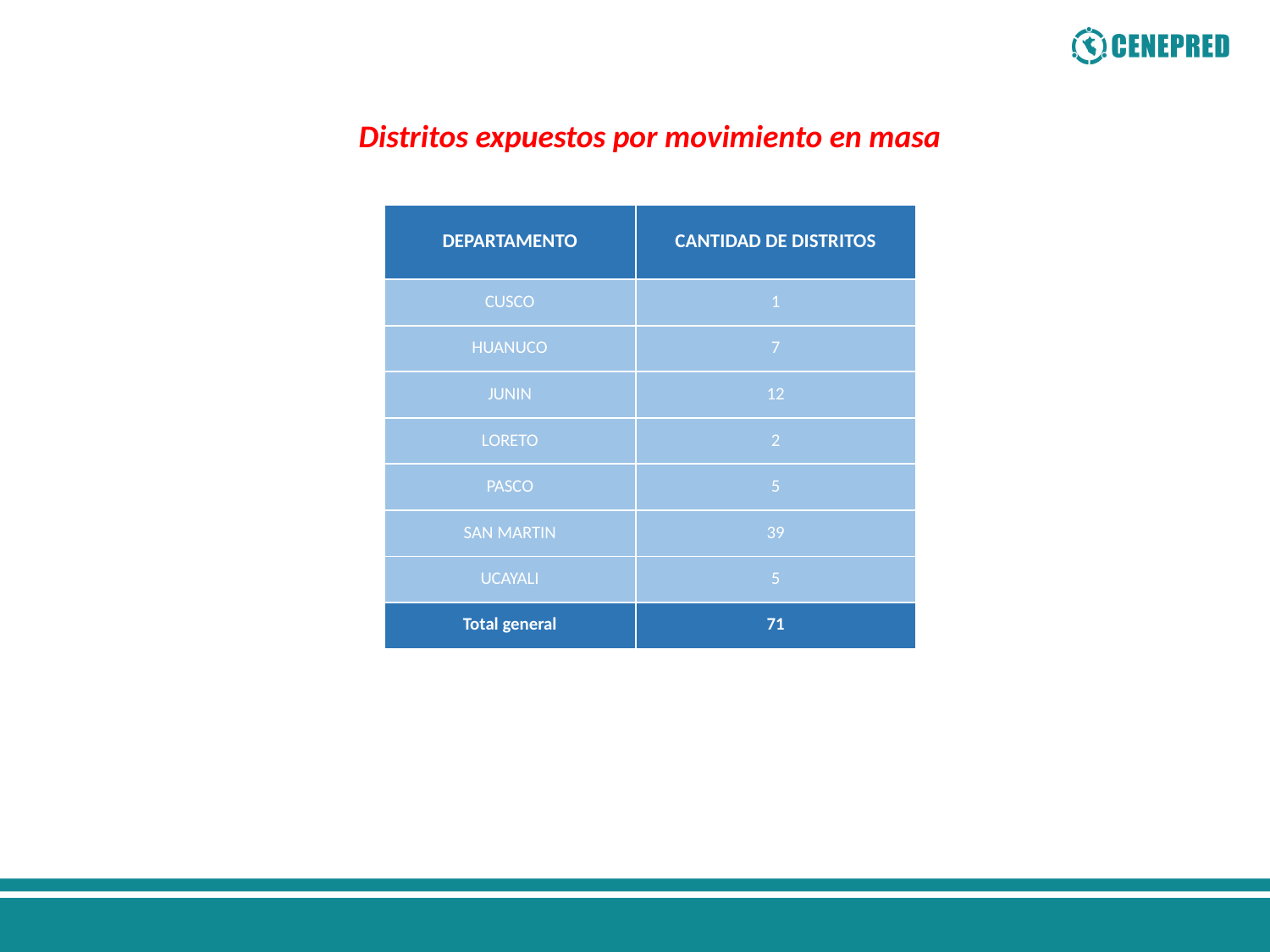

Distritos expuestos por movimiento en masa
| DEPARTAMENTO | CANTIDAD DE DISTRITOS |
| --- | --- |
| CUSCO | 1 |
| HUANUCO | 7 |
| JUNIN | 12 |
| LORETO | 2 |
| PASCO | 5 |
| SAN MARTIN | 39 |
| UCAYALI | 5 |
| Total general | 71 |